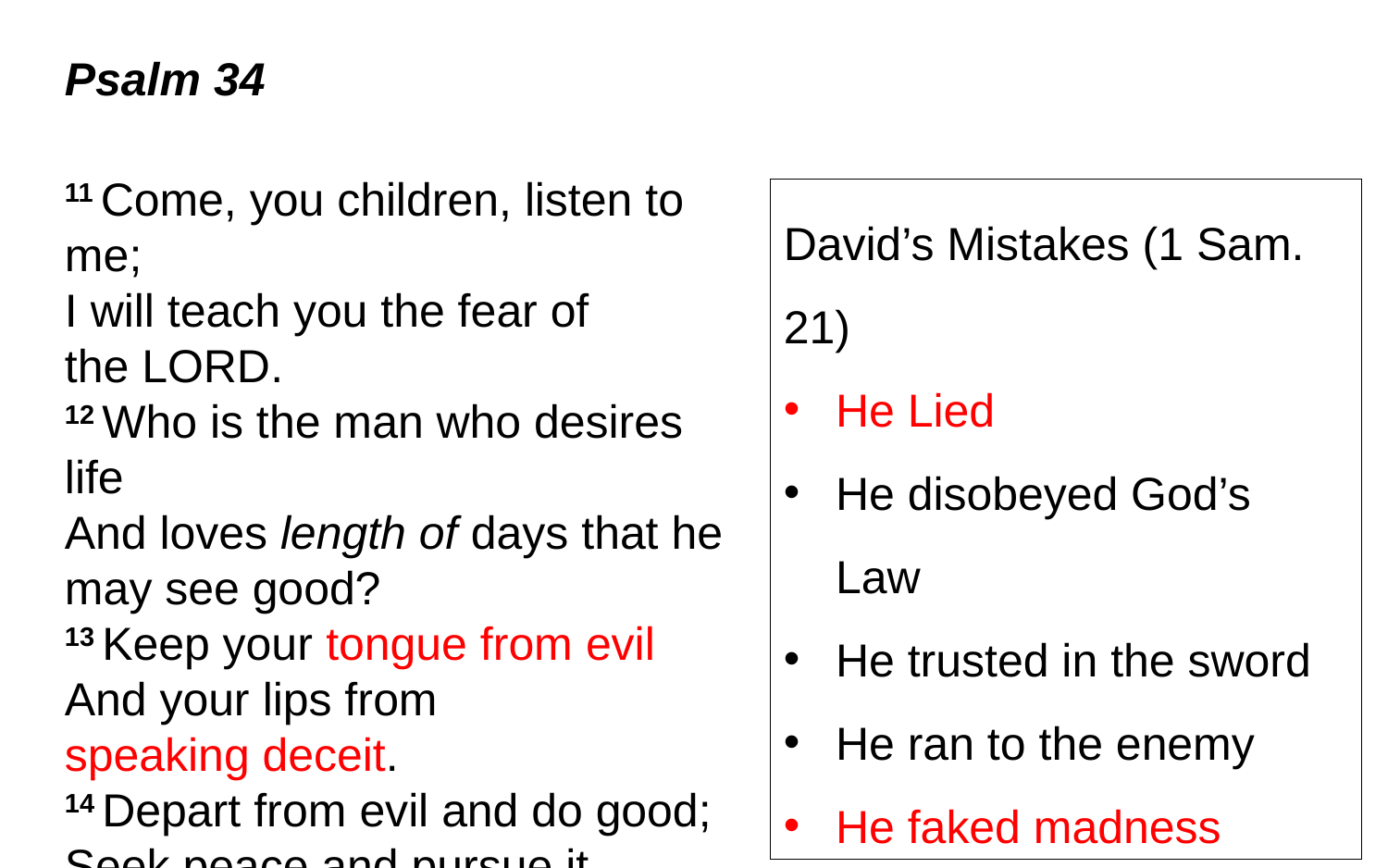

Psalm 34
11 Come, you children, listen to me;
I will teach you the fear of the Lord.
12 Who is the man who desires life
And loves length of days that he may see good?
13 Keep your tongue from evil
And your lips from speaking deceit.
14 Depart from evil and do good;
Seek peace and pursue it.
David’s Mistakes (1 Sam. 21)
He Lied
He disobeyed God’s Law
He trusted in the sword
He ran to the enemy
He faked madness